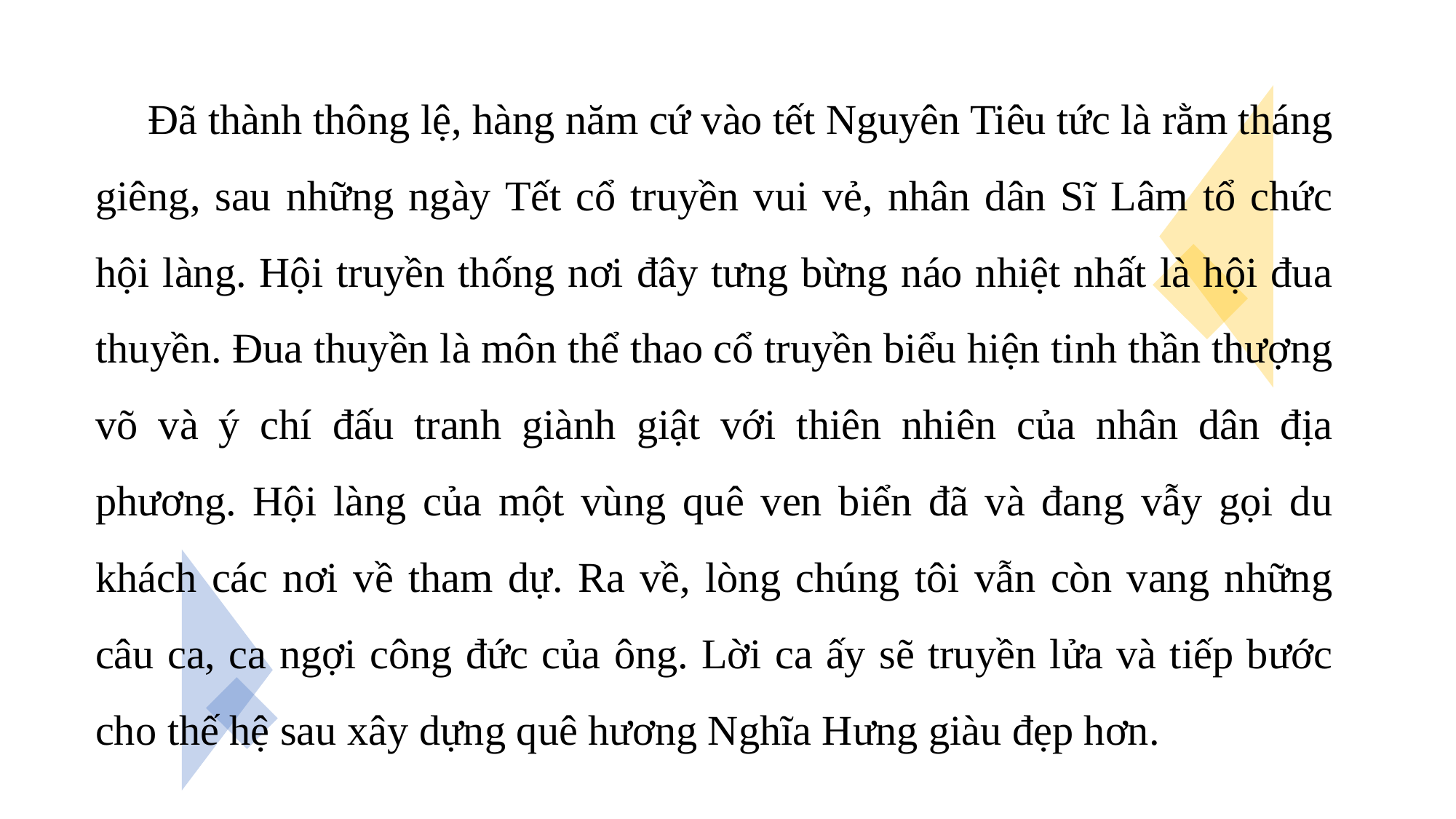

Đã thành thông lệ, hàng năm cứ vào tết Nguyên Tiêu tức là rằm tháng giêng, sau những ngày Tết cổ truyền vui vẻ, nhân dân Sĩ Lâm tổ chức hội làng. Hội truyền thống nơi đây tưng bừng náo nhiệt nhất là hội đua thuyền. Đua thuyền là môn thể thao cổ truyền biểu hiện tinh thần thượng võ và ý chí đấu tranh giành giật với thiên nhiên của nhân dân địa phương. Hội làng của một vùng quê ven biển đã và đang vẫy gọi du khách các nơi về tham dự. Ra về, lòng chúng tôi vẫn còn vang những câu ca, ca ngợi công đức của ông. Lời ca ấy sẽ truyền lửa và tiếp bước cho thế hệ sau xây dựng quê hương Nghĩa Hưng giàu đẹp hơn.